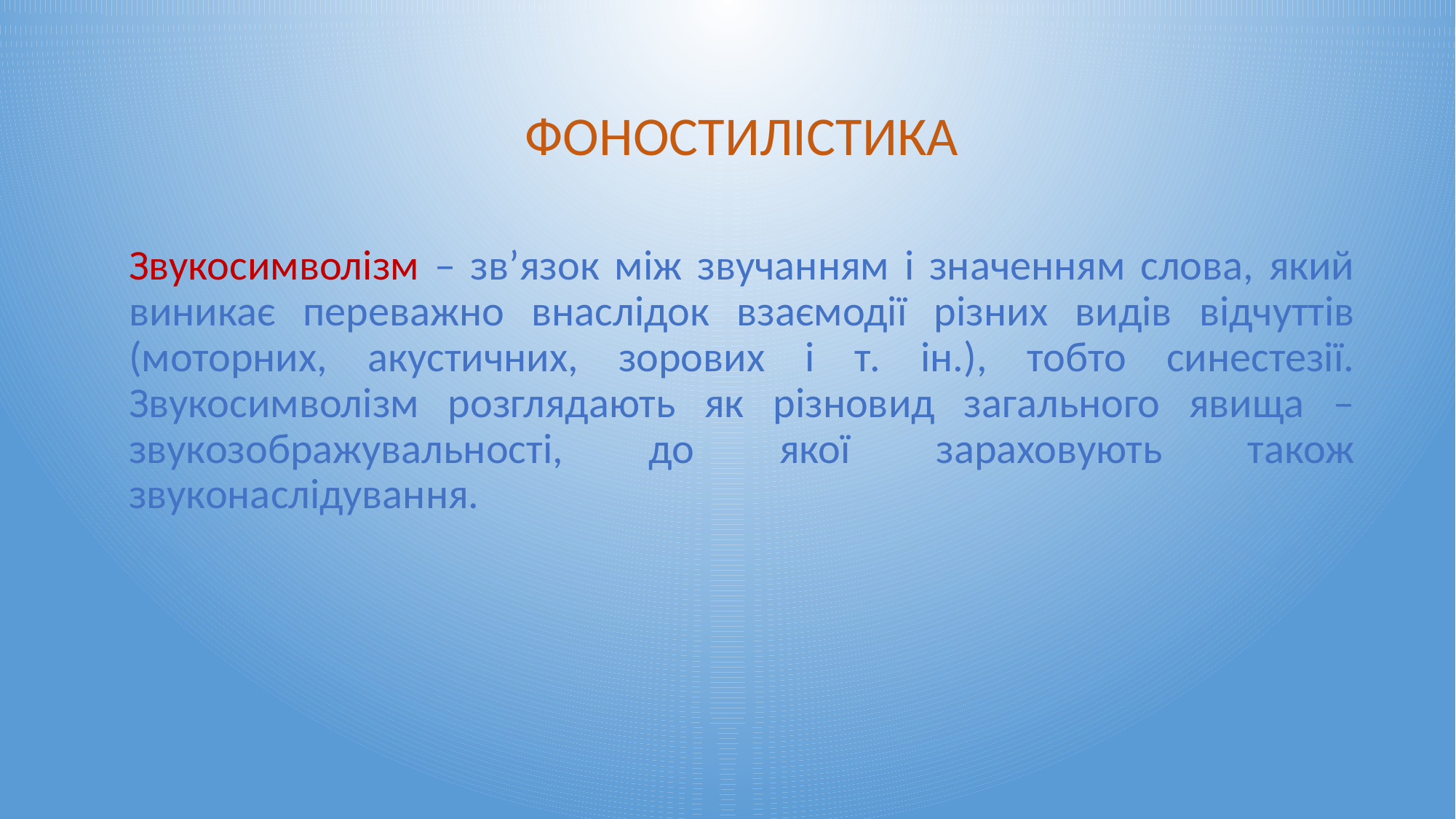

ФОНОСТИЛІСТИКА

Звукосимволізм – зв’язок між звучанням і значенням слова, який виникає переважно внаслідок взаємодії різних видів відчуттів (моторних, акустичних, зорових і т. ін.), тобто синестезії. Звукосимволізм розглядають як різновид загального явища – звукозображувальності, до якої зараховують також звуконаслідування.